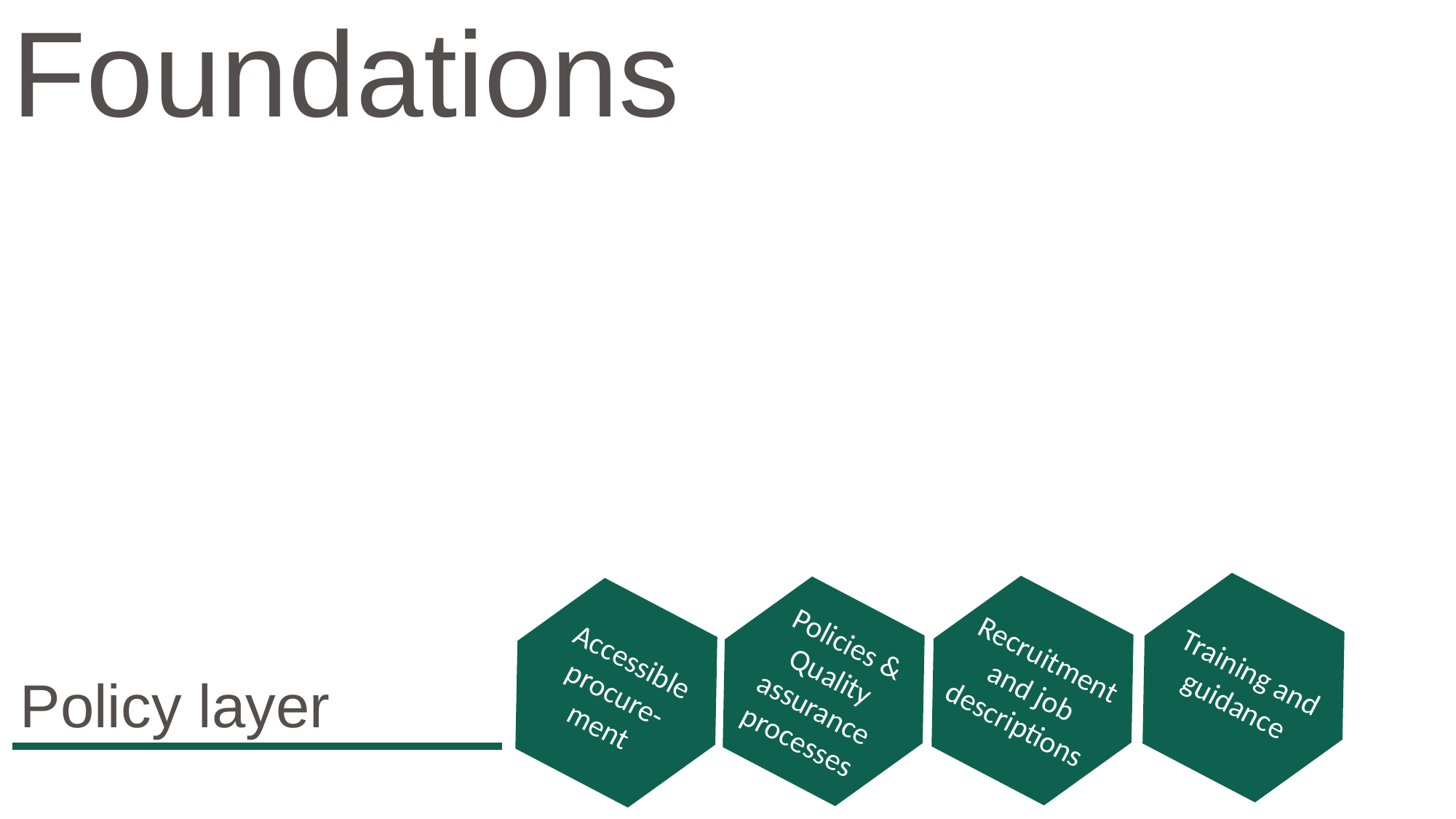

# Foundations
Training and guidance
Recruitment and job descriptions
Policies & Quality assurance processes
Accessible procure-ment
Policy layer